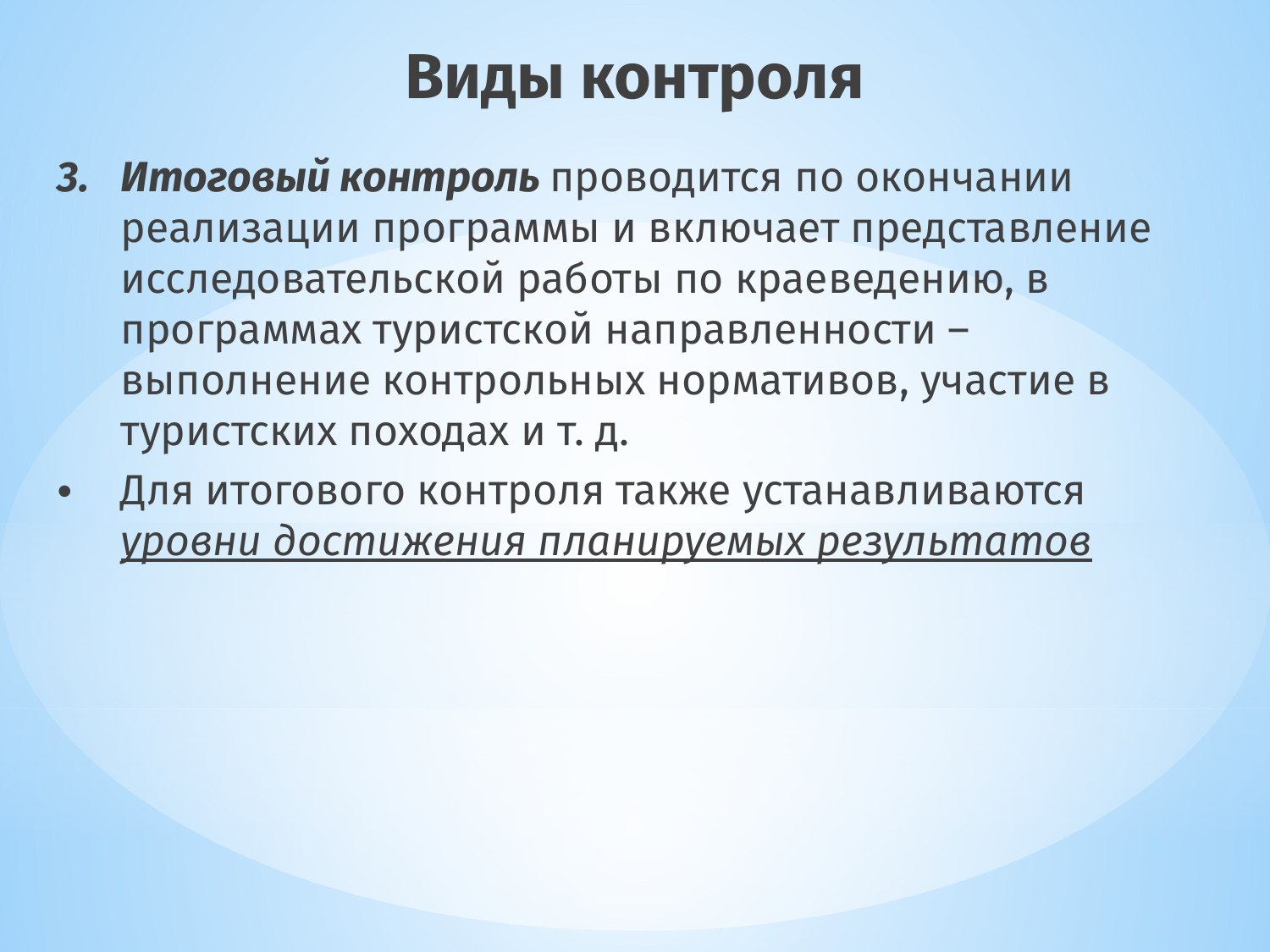

Виды контроля
Итоговый контроль проводится по окончании реализации программы и включает представление исследовательской работы по краеведению, в программах туристской направленности – выполнение контрольных нормативов, участие в туристских походах и т. д.
Для итогового контроля также устанавливаются уровни достижения планируемых результатов